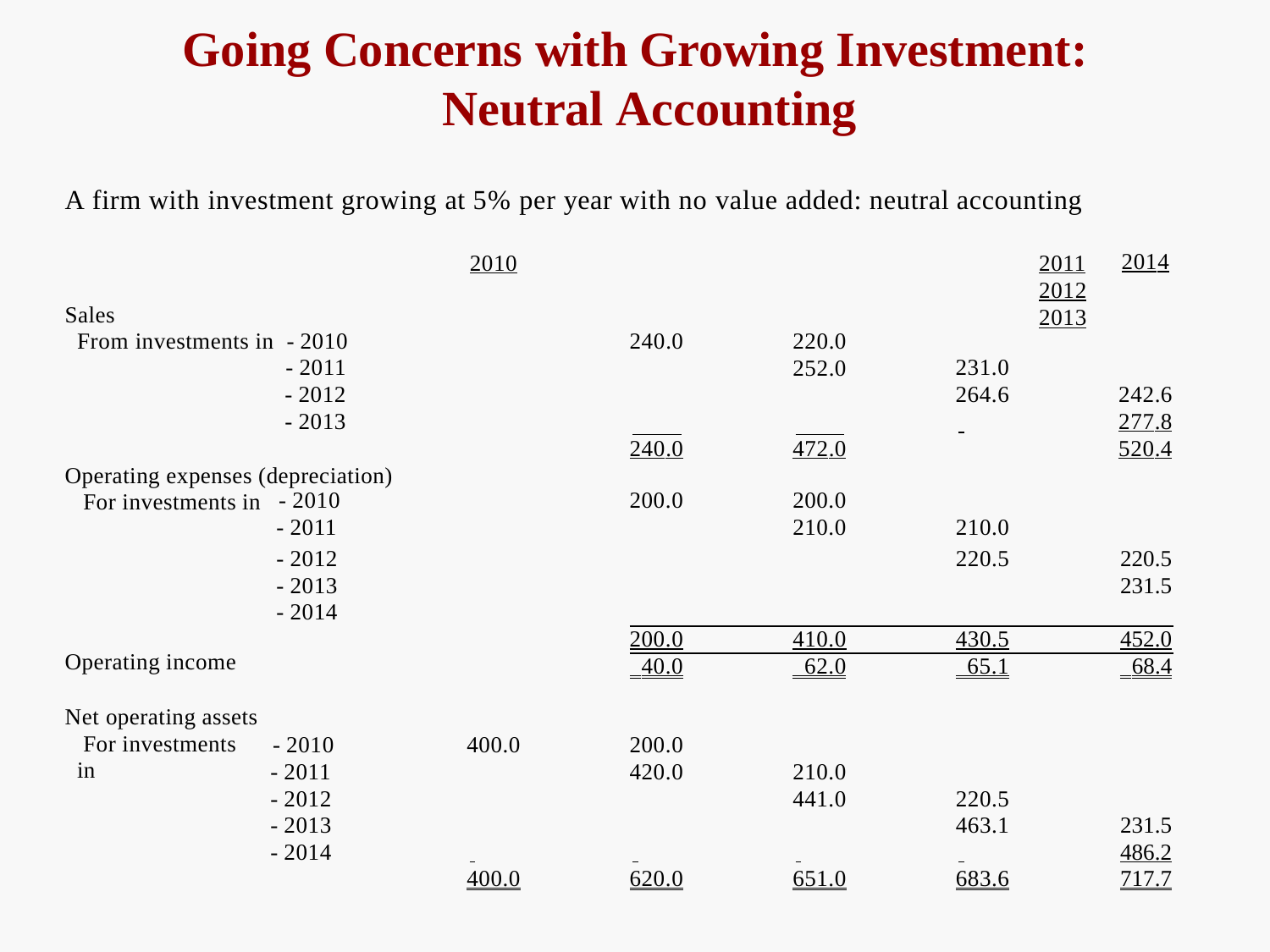

# Going Concerns with Growing Investment:  Neutral Accounting
A firm with investment growing at 5% per year with no value added: neutral accounting

2010	2011	2012	2013
2014
Sales
From investments in  - 2010
- 2011
- 2012
- 2013
240.0
220.0
252.0
231.0
264.6
 	 495.6
242.6
277.8
520.4
240.0
472.0

Operating expenses (depreciation)  For investments in
| - 2010 |  | 200.0 | 200.0 |  |  |
| --- | --- | --- | --- | --- | --- |
| - 2011 |  |  | 210.0 | 210.0 |  |
| - 2012 |  |  |  | 220.5 | 220.5 |
| - 2013 |  |  |  |  | 231.5 |
| - 2014 |  |  |  |  |  |
|  |  | 200.0 | 410.0 | 430.5 | 452.0 |
|  |  | 40.0 | 62.0 | 65.1 | 68.4 |
| - 2010 | 400.0 | 200.0 |  |  |  |
| - 2011 |  | 420.0 | 210.0 |  |  |
| - 2012 |  |  | 441.0 | 220.5 |  |
| - 2013 |  |  |  | 463.1 | 231.5 |
| - 2014 |  |  |  |  | 486.2 |
|  | 400.0 | 620.0 | 651.0 | 683.6 | 717.7 |
Operating income

Net operating assets  For investments in